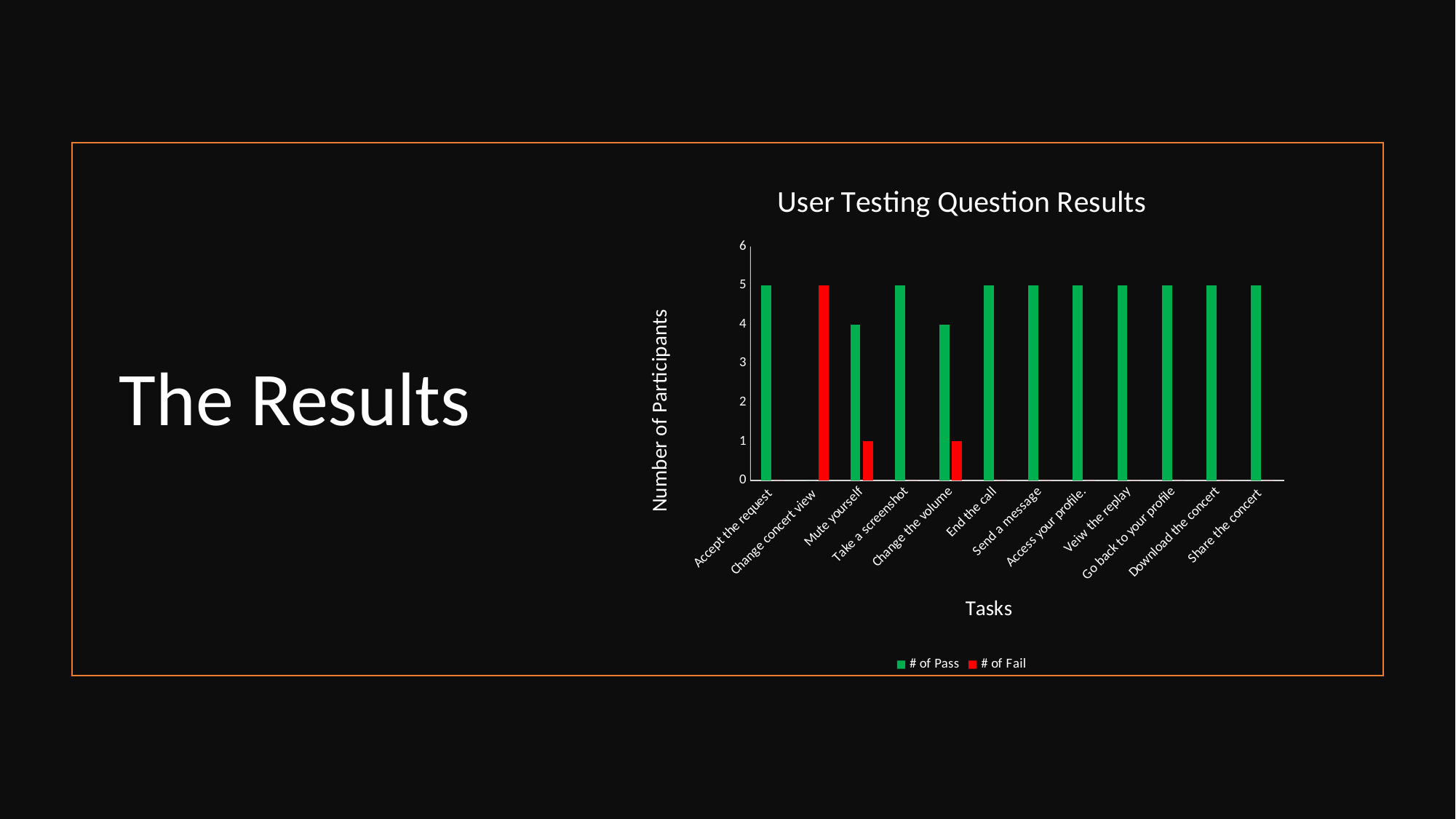

# The Results

### Chart: User Testing Question Results

| Category | # of Pass | # of Fail |
|---|---|---|
| Accept the request  | 5.0 | 0.0 |
| Change concert view  | 0.0 | 5.0 |
| Mute yourself | 4.0 | 1.0 |
| Take a screenshot | 5.0 | 0.0 |
| Change the volume | 4.0 | 1.0 |
| End the call | 5.0 | 0.0 |
| Send a message | 5.0 | 0.0 |
| Access your profile. | 5.0 | 0.0 |
| Veiw the replay | 5.0 | 0.0 |
| Go back to your profile | 5.0 | 0.0 |
| Download the concert | 5.0 | 0.0 |
| Share the concert  | 5.0 | 0.0 |